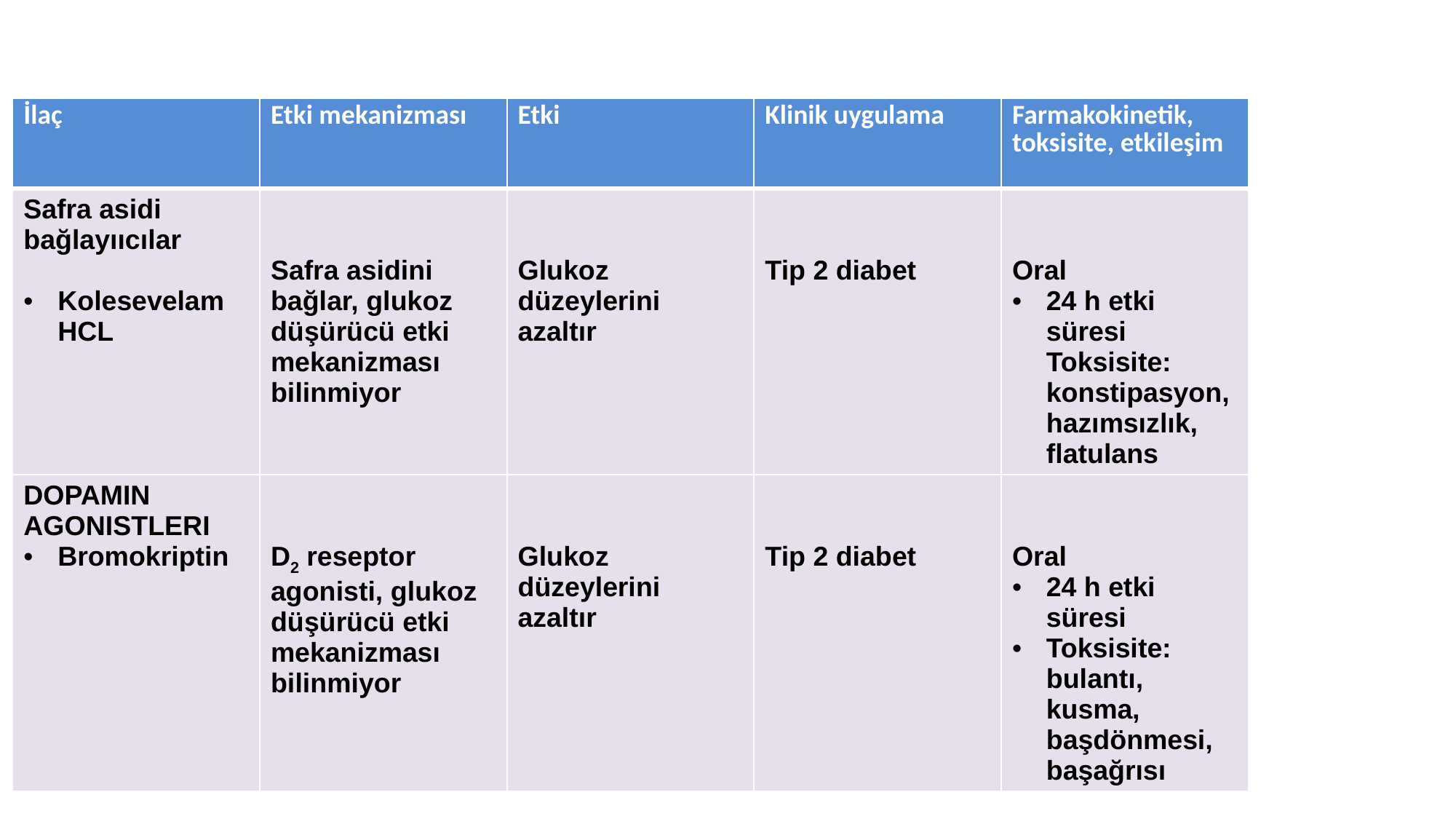

| İlaç | Etki mekanizması | Etki | Klinik uygulama | Farmakokinetik, toksisite, etkileşim |
| --- | --- | --- | --- | --- |
| Safra asidi bağlayııcılar Kolesevelam HCL | Safra asidini bağlar, glukoz düşürücü etki mekanizması bilinmiyor | Glukoz düzeylerini azaltır | Tip 2 diabet | Oral 24 h etki süresi Toksisite: konstipasyon, hazımsızlık, flatulans |
| DOPAMIN AGONISTLERI Bromokriptin | D2 reseptor agonisti, glukoz düşürücü etki mekanizması bilinmiyor | Glukoz düzeylerini azaltır | Tip 2 diabet | Oral 24 h etki süresi Toksisite: bulantı, kusma, başdönmesi, başağrısı |